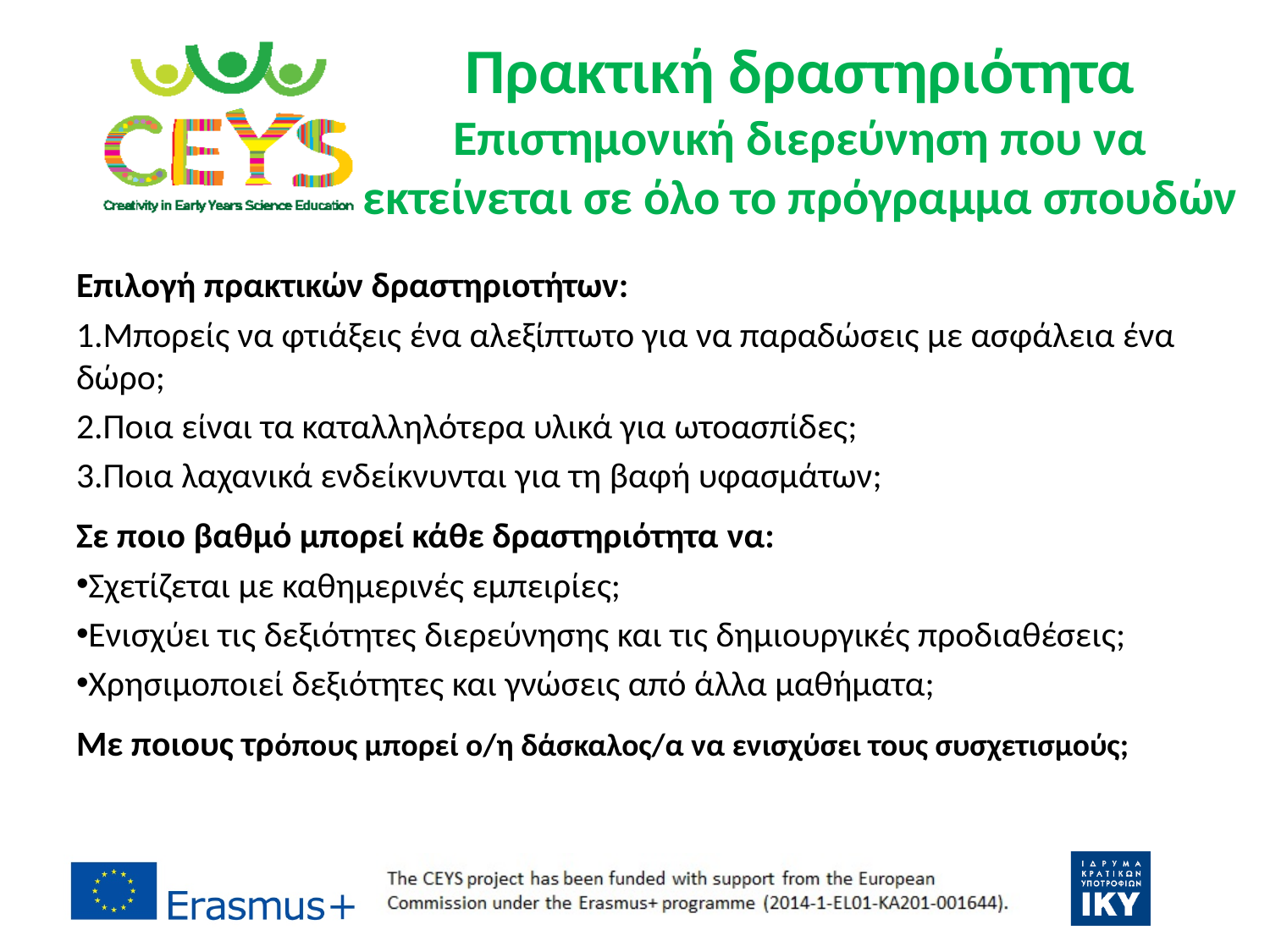

# Πρακτική δραστηριότητα Επιστημονική διερεύνηση που να εκτείνεται σε όλο το πρόγραμμα σπουδών
Επιλογή πρακτικών δραστηριοτήτων:
Μπορείς να φτιάξεις ένα αλεξίπτωτο για να παραδώσεις με ασφάλεια ένα δώρο;
Ποια είναι τα καταλληλότερα υλικά για ωτοασπίδες;
Ποια λαχανικά ενδείκνυνται για τη βαφή υφασμάτων;
Σε ποιο βαθμό μπορεί κάθε δραστηριότητα να:
Σχετίζεται με καθημερινές εμπειρίες;
Ενισχύει τις δεξιότητες διερεύνησης και τις δημιουργικές προδιαθέσεις;
Χρησιμοποιεί δεξιότητες και γνώσεις από άλλα μαθήματα;
Με ποιους τρόπους μπορεί ο/η δάσκαλος/α να ενισχύσει τους συσχετισμούς;